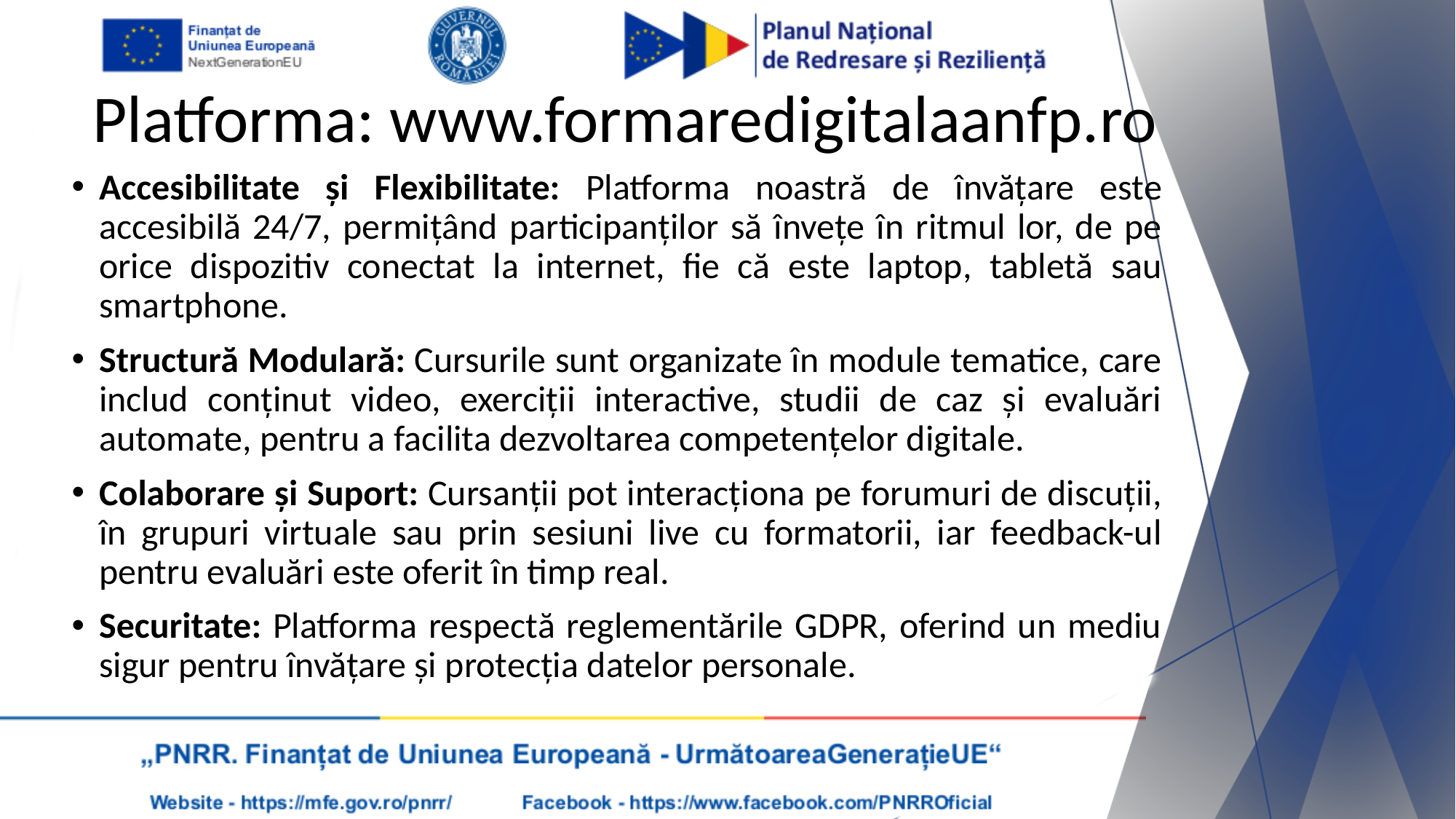

# Platforma: www.formaredigitalaanfp.ro
Accesibilitate și Flexibilitate: Platforma noastră de învățare este accesibilă 24/7, permițând participanților să învețe în ritmul lor, de pe orice dispozitiv conectat la internet, fie că este laptop, tabletă sau smartphone.
Structură Modulară: Cursurile sunt organizate în module tematice, care includ conținut video, exerciții interactive, studii de caz și evaluări automate, pentru a facilita dezvoltarea competențelor digitale.
Colaborare și Suport: Cursanții pot interacționa pe forumuri de discuții, în grupuri virtuale sau prin sesiuni live cu formatorii, iar feedback-ul pentru evaluări este oferit în timp real.
Securitate: Platforma respectă reglementările GDPR, oferind un mediu sigur pentru învățare și protecția datelor personale.